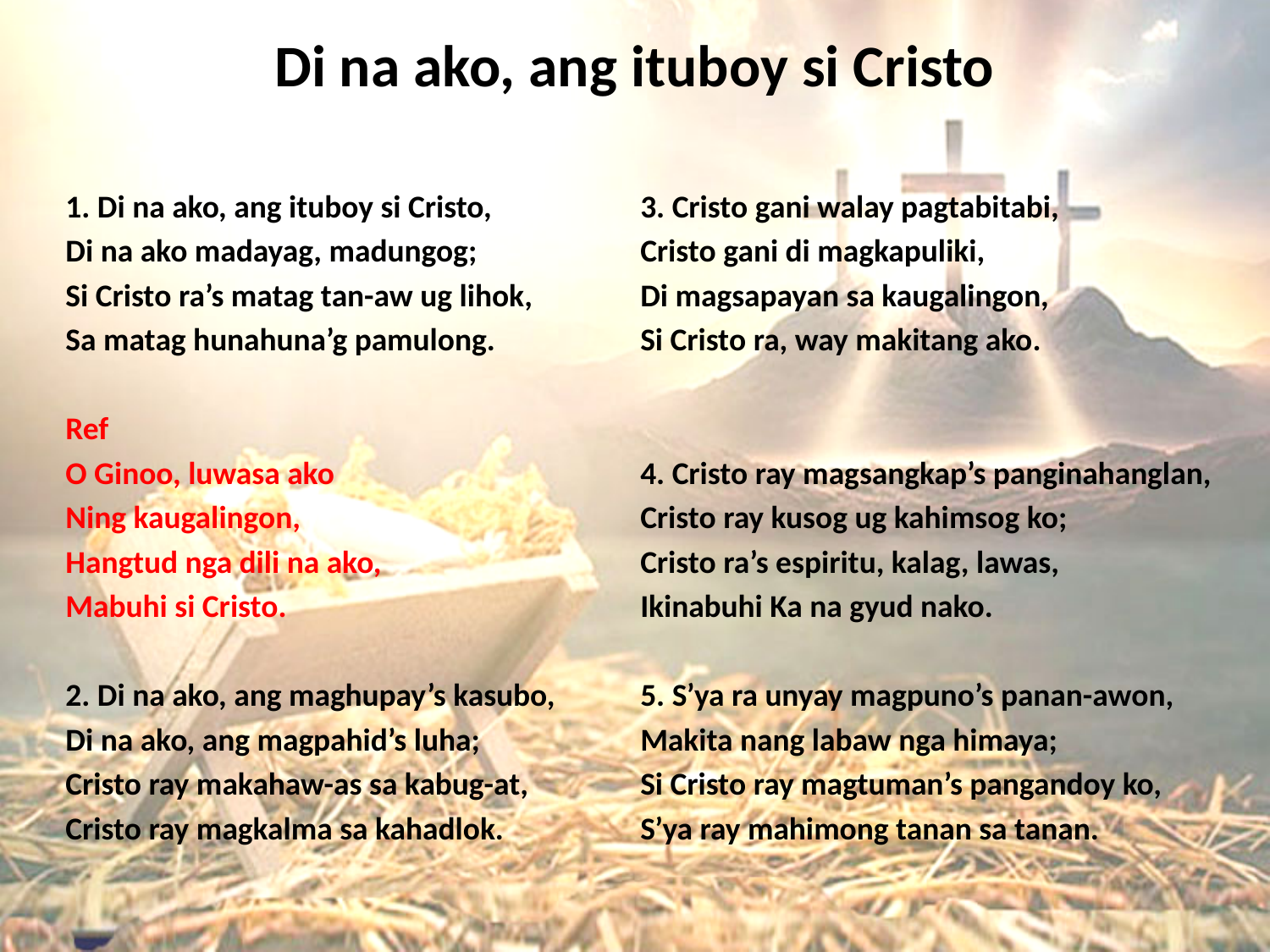

# Di na ako, ang ituboy si Cristo
1. Di na ako, ang ituboy si Cristo,
Di na ako madayag, madungog;
Si Cristo ra’s matag tan-aw ug lihok,
Sa matag hunahuna’g pamulong.

Ref
O Ginoo, luwasa ako
Ning kaugalingon,
Hangtud nga dili na ako,
Mabuhi si Cristo.

2. Di na ako, ang maghupay’s kasubo,
Di na ako, ang magpahid’s luha;
Cristo ray makahaw-as sa kabug-at,
Cristo ray magkalma sa kahadlok.

3. Cristo gani walay pagtabitabi,
Cristo gani di magkapuliki,
Di magsapayan sa kaugalingon,
Si Cristo ra, way makitang ako.

4. Cristo ray magsangkap’s panginahanglan,
Cristo ray kusog ug kahimsog ko;
Cristo ra’s espiritu, kalag, lawas,
Ikinabuhi Ka na gyud nako.

5. S’ya ra unyay magpuno’s panan-awon,
Makita nang labaw nga himaya;
Si Cristo ray magtuman’s pangandoy ko,
S’ya ray mahimong tanan sa tanan.